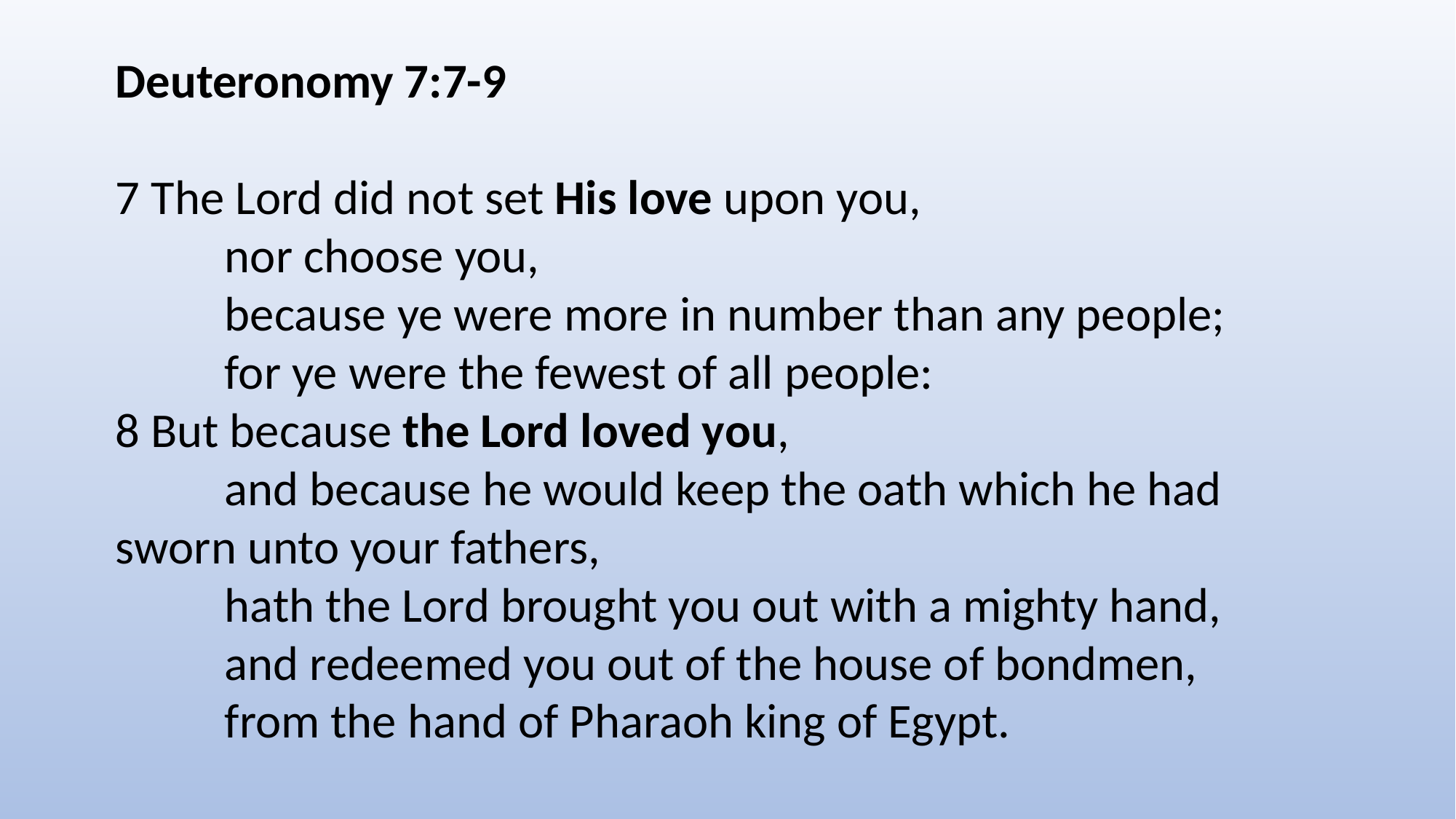

Deuteronomy 7:7-9

7 The Lord did not set His love upon you,
	nor choose you,
	because ye were more in number than any people;
	for ye were the fewest of all people:
8 But because the Lord loved you,
	and because he would keep the oath which he had 	sworn unto your fathers,
	hath the Lord brought you out with a mighty hand,
	and redeemed you out of the house of bondmen,
	from the hand of Pharaoh king of Egypt.